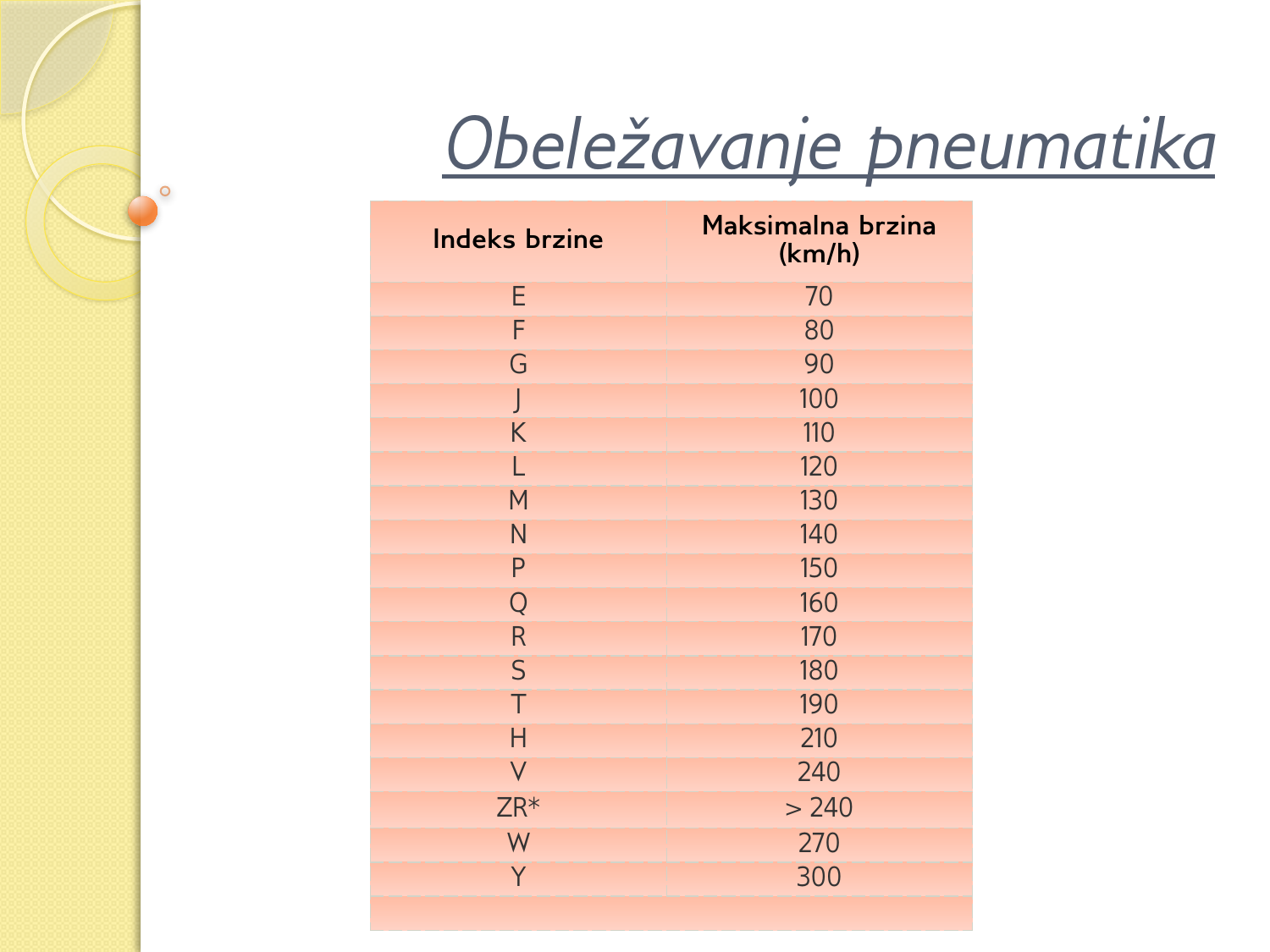

# Obeležavanje pneumatika
| Indeks brzine | Maksimalna brzina (km/h) |
| --- | --- |
| E | 70 |
| F | 80 |
| G | 90 |
| J | 100 |
| K | 110 |
| L | 120 |
| M | 130 |
| N | 140 |
| P | 150 |
| Q | 160 |
| R | 170 |
| S | 180 |
| T | 190 |
| H | 210 |
| V | 240 |
| ZR\* | > 240 |
| W | 270 |
| Y | 300 |
|  |  |